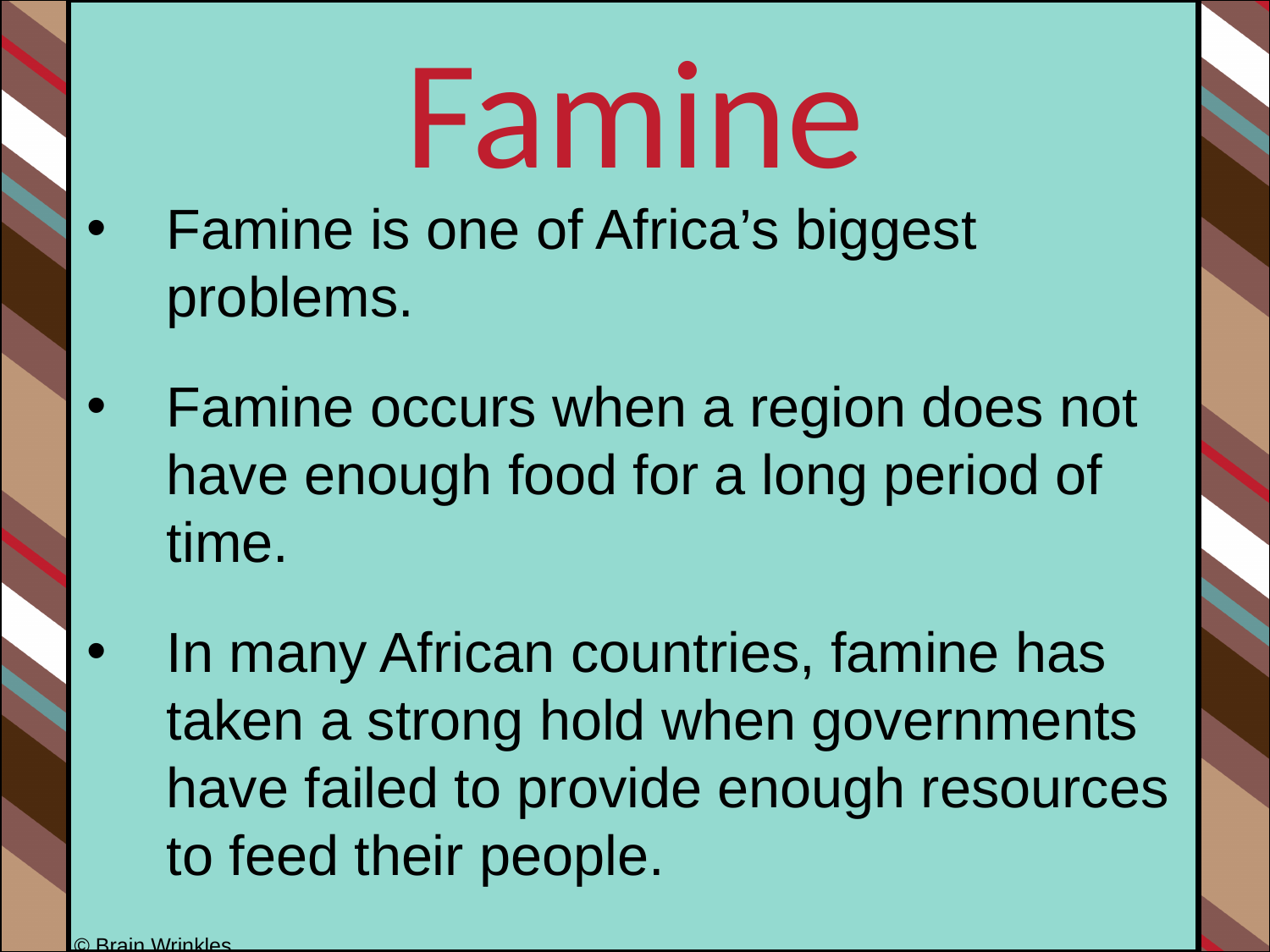

Famine
Famine is one of Africa’s biggest problems.

Famine occurs when a region does not have enough food for a long period of time.

In many African countries, famine has taken a strong hold when governments have failed to provide enough resources to feed their people.

© Brain Wrinkles